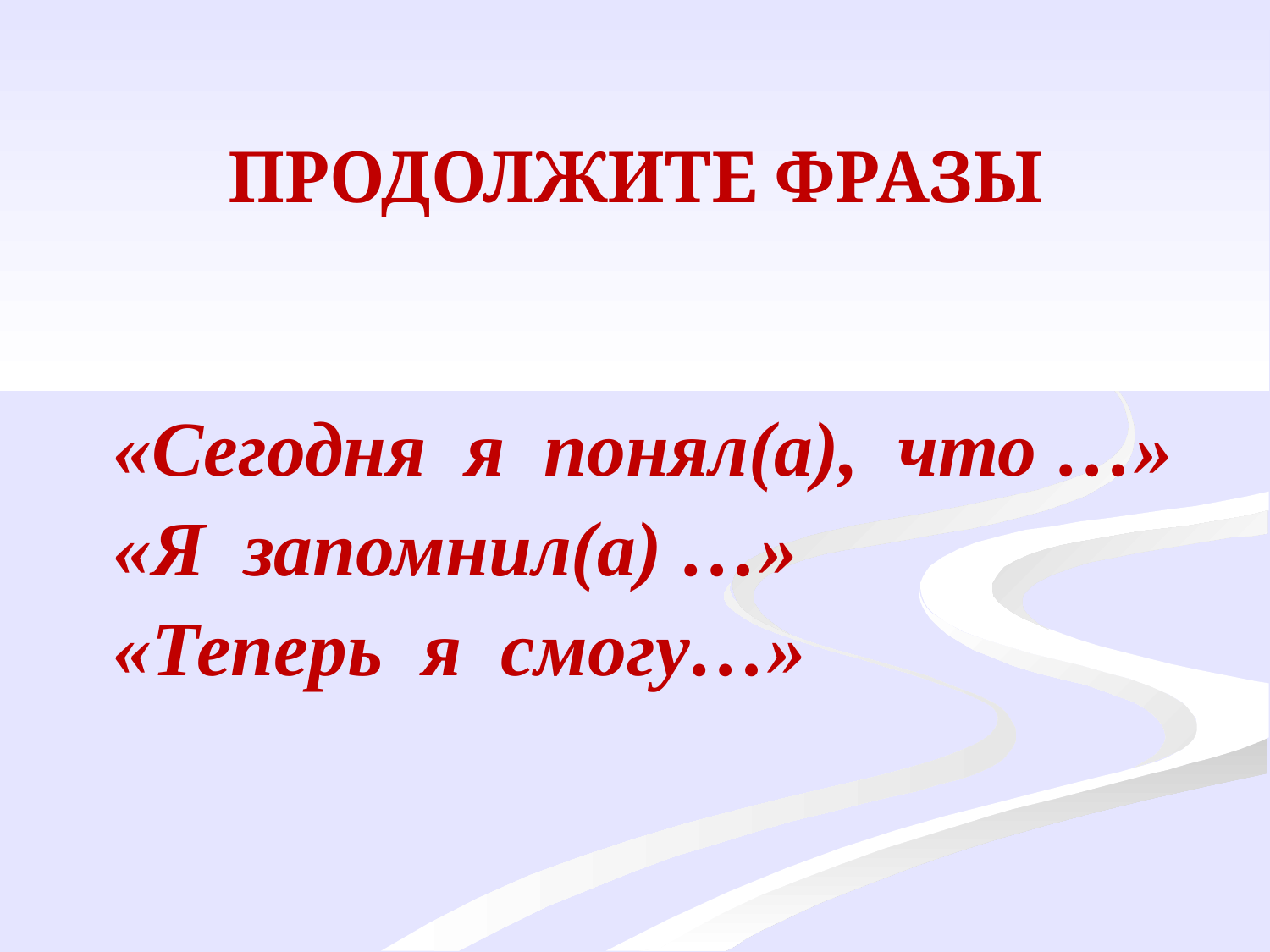

ПРОДОЛЖИТЕ ФРАЗЫ
«Сегодня  я  понял(а),  что …»
«Я  запомнил(а) …»
«Теперь  я  смогу…»